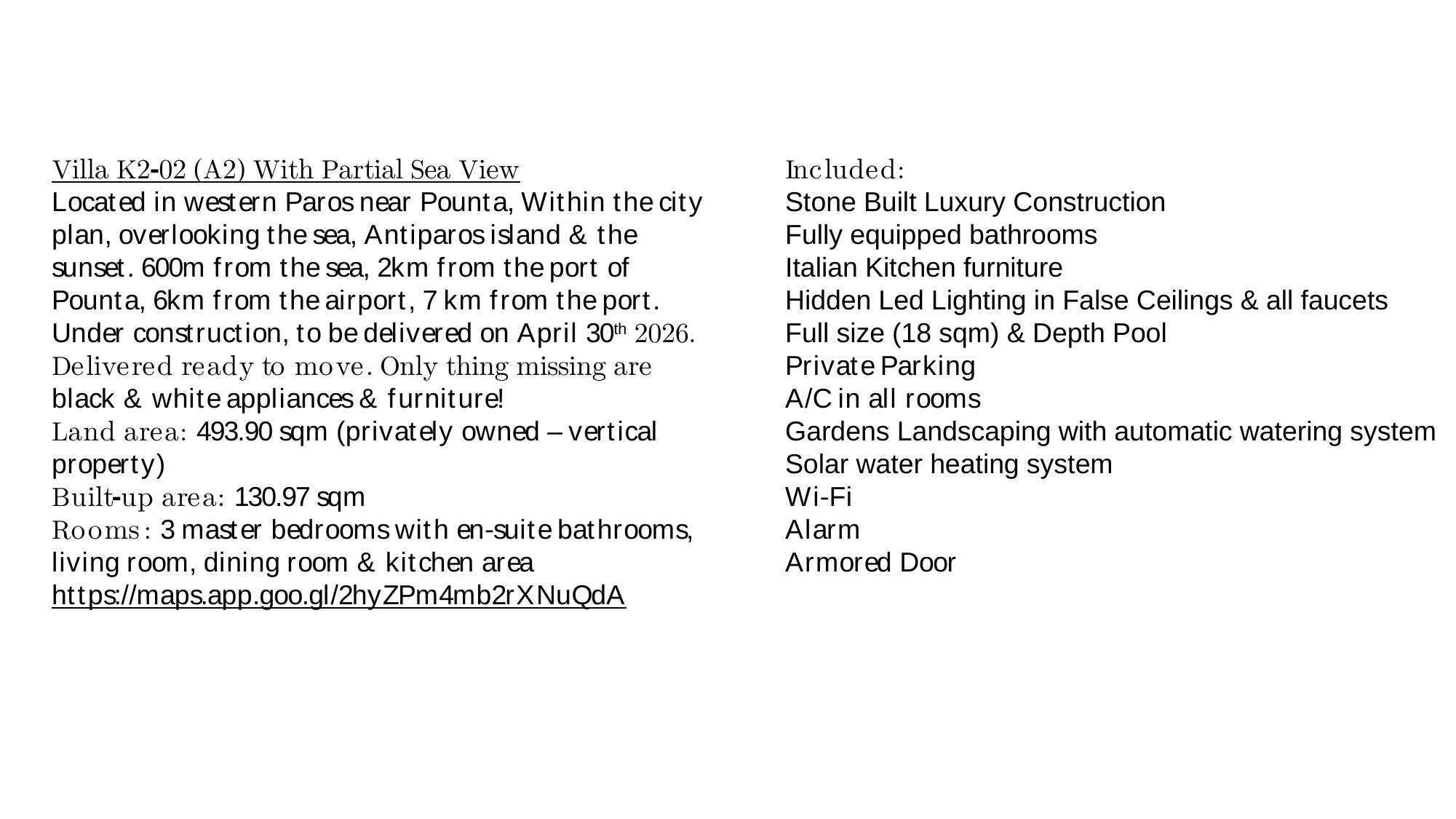

Villa K2-02 (A2) With Partial Sea View
Located in western Paros near Pounta, Within the city plan, overlooking the sea, Antiparos island & the sunset. 600m from the sea, 2km from the port of Pounta, 6km from the airport, 7 km from the port.
Under construction, to be delivered on April 30th 2026.
Delivered ready to move. Only thing missing are black & white appliances & furniture!
Land area: 493.90 sqm (privately owned – vertical property)
Built-up area: 130.97 sqm
Rooms: 3 master bedrooms with en-suite bathrooms, living room, dining room & kitchen area
https://maps.app.goo.gl/2hyZPm4mb2rXNuQdA

Included:
Stone Built Luxury Construction
Fully equipped bathrooms
Italian Kitchen furniture
Hidden Led Lighting in False Ceilings & all faucets
Full size (18 sqm) & Depth Pool
Private Parking
A/C in all rooms
Gardens Landscaping with automatic watering system
Solar water heating system
Wi-Fi
Alarm
Armored Door